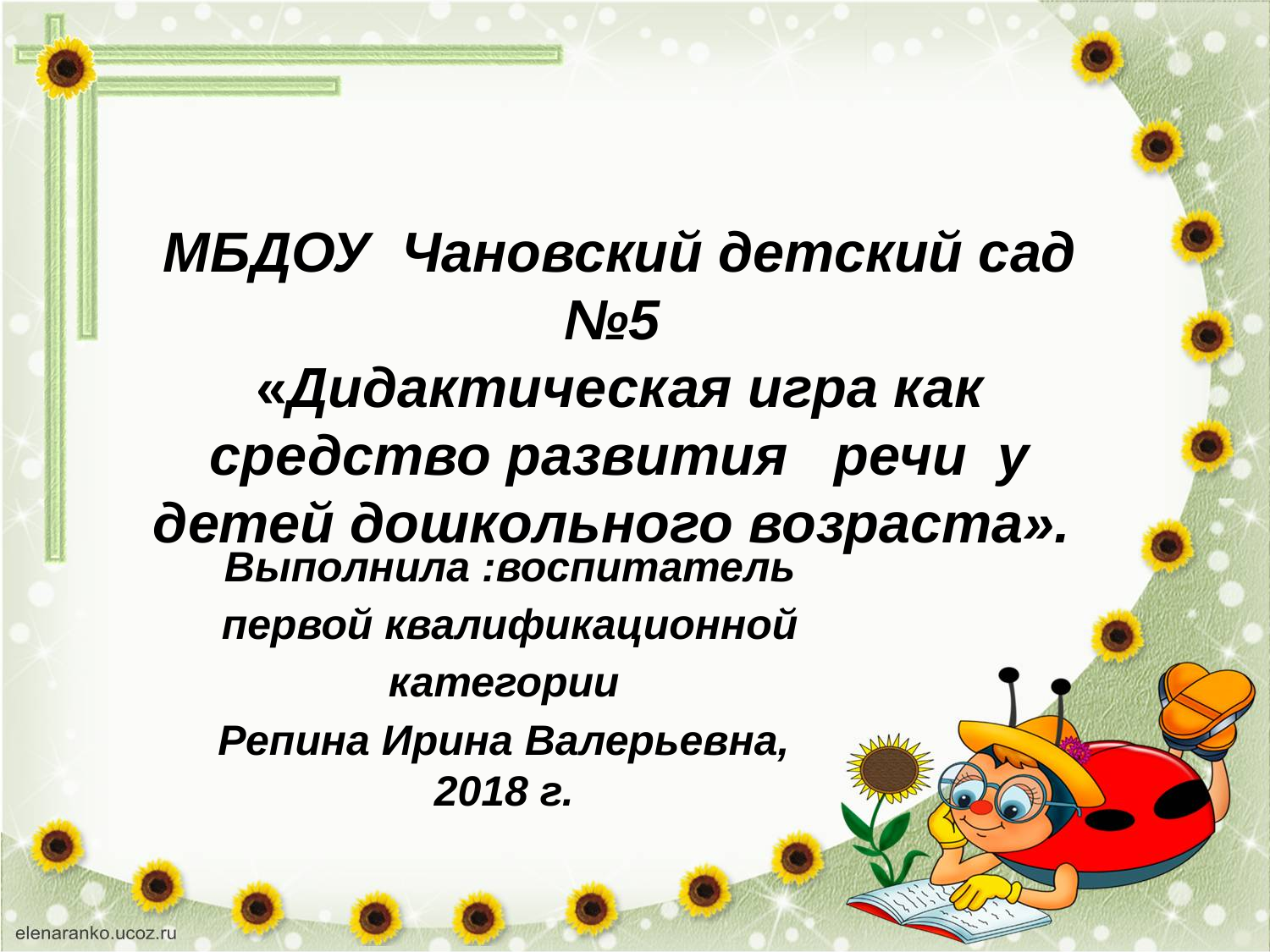

МБДОУ  Чановский детский сад №5
«Дидактическая игра как средство развития   речи  у детей дошкольного возраста».
Выполнила :воспитатель первой квалификационной категории
Репина Ирина Валерьевна,
2018 г.